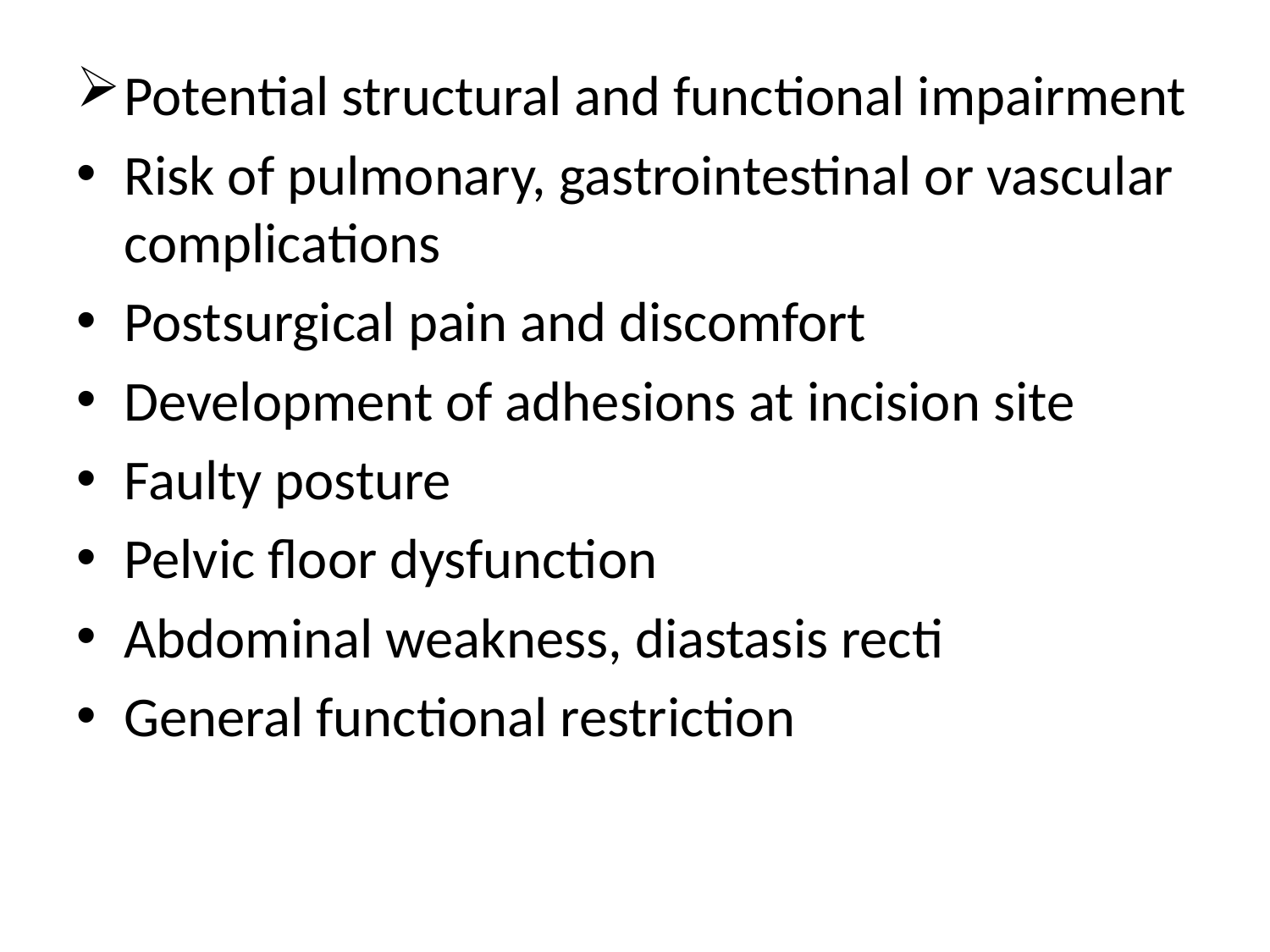

#
Potential structural and functional impairment
Risk of pulmonary, gastrointestinal or vascular complications
Postsurgical pain and discomfort
Development of adhesions at incision site
Faulty posture
Pelvic floor dysfunction
Abdominal weakness, diastasis recti
General functional restriction